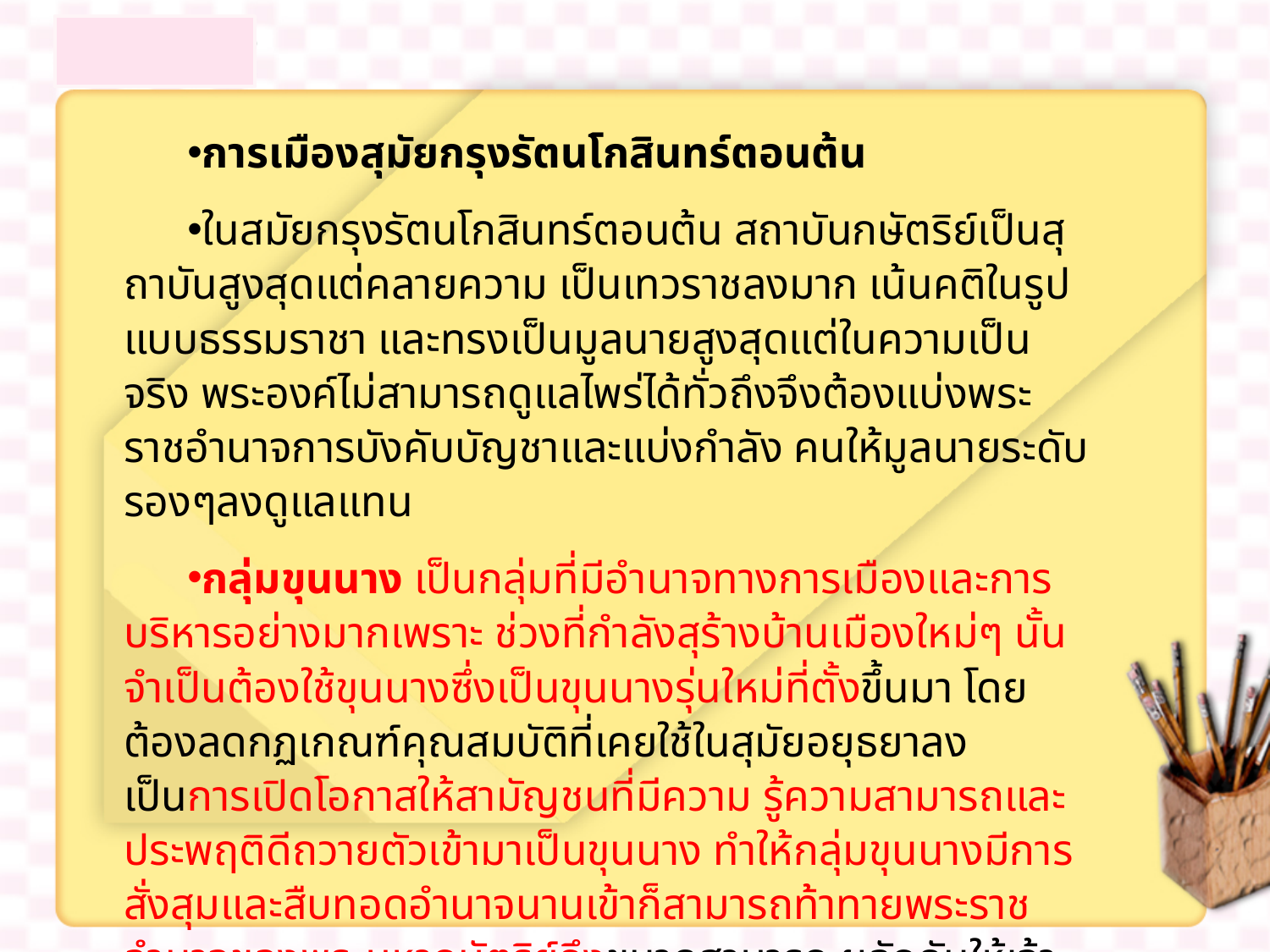

การเมืองสุมัยกรุงรัตนโกสินทร์ตอนต้น
ในสมัยกรุงรัตนโกสินทร์ตอนต้น สถาบันกษัตริย์เป็นสุถาบันสูงสุดแต่คลายความ เป็นเทวราชลงมาก เน้นคติในรูปแบบธรรมราชา และทรงเป็นมูลนายสูงสุดแต่ในความเป็นจริง พระองค์ไม่สามารถดูแลไพร่ได้ทั่วถึงจึงต้องแบ่งพระราชอำนาจการบังคับบัญชาและแบ่งกำลัง คนให้มูลนายระดับรองๆลงดูแลแทน
กลุ่มขุนนาง เป็นกลุ่มที่มีอำนาจทางการเมืองและการบริหารอย่างมากเพราะ ช่วงที่กำลังสุร้างบ้านเมืองใหม่ๆ นั้นจำเป็นต้องใช้ขุนนางซึ่งเป็นขุนนางรุ่นใหม่ที่ตั้งขึ้นมา โดย ต้องลดกฏเกณฑ์คุณสมบัติที่เคยใช้ในสุมัยอยุธยาลง เป็นการเปิดโอกาสให้สามัญชนที่มีความ รู้ความสามารถและประพฤติดีถวายตัวเข้ามาเป็นขุนนาง ทำให้กลุ่มขุนนางมีการสั่งสุมและสืบทอดอำนาจนานเข้าก็สามารถท้าทายพระราชอำนาจของพระมหากษัตริย์ถึงขนาดสามารถ ผลักดันให้เจ้านายฝ่ายที่กลุ่มขุนนางสนับสนุนขึ้นเป็นกษัตริย์ หรือ เป็น “วังหน้า” ก็เคยมี